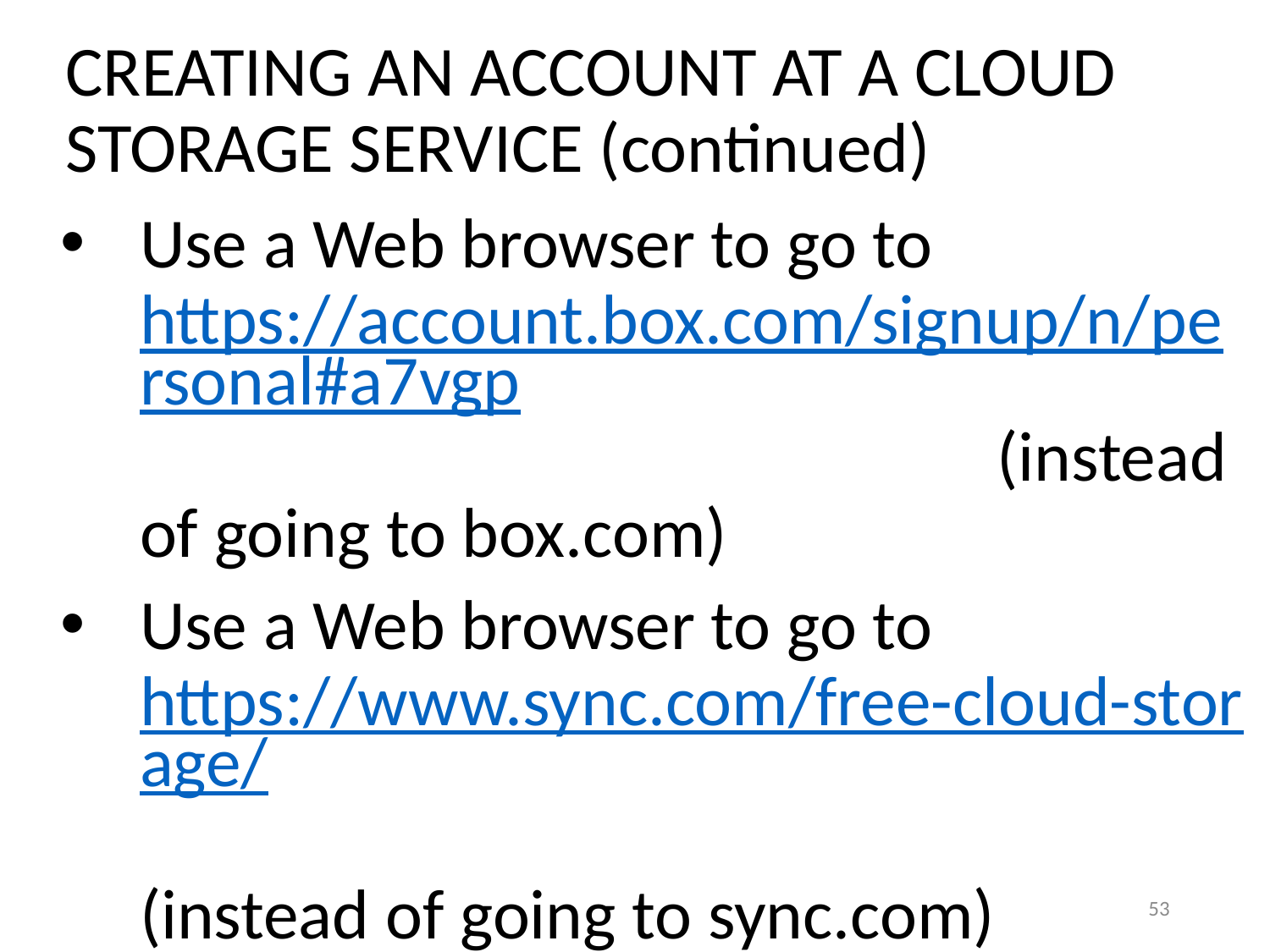

CREATING AN ACCOUNT AT A CLOUD STORAGE SERVICE (continued)
Use a Web browser to go to                   https://account.box.com/signup/n/personal#a7vgp                                                      (instead of going to box.com)
Use a Web browser to go to  https://www.sync.com/free-cloud-storage/                                                        (instead of going to sync.com)
53
53